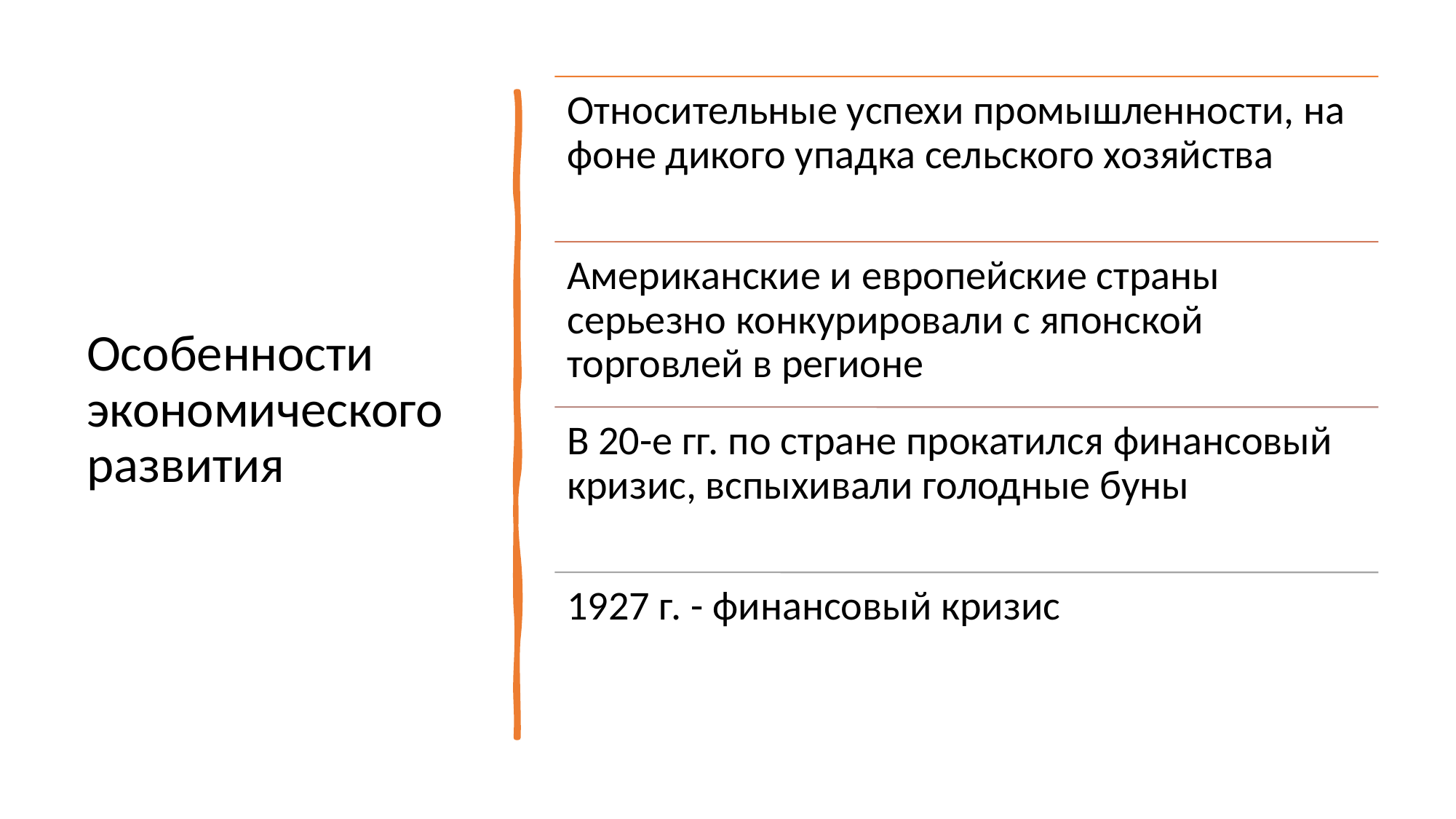

Относительные успехи промышленности, на фоне дикого упадка сельского хозяйства
Американские и европейские страны серьезно конкурировали с японской торговлей в регионе
В 20-е гг. по стране прокатился финансовый кризис, вспыхивали голодные буны
1927 г. - финансовый кризис
# Особенности экономического развития